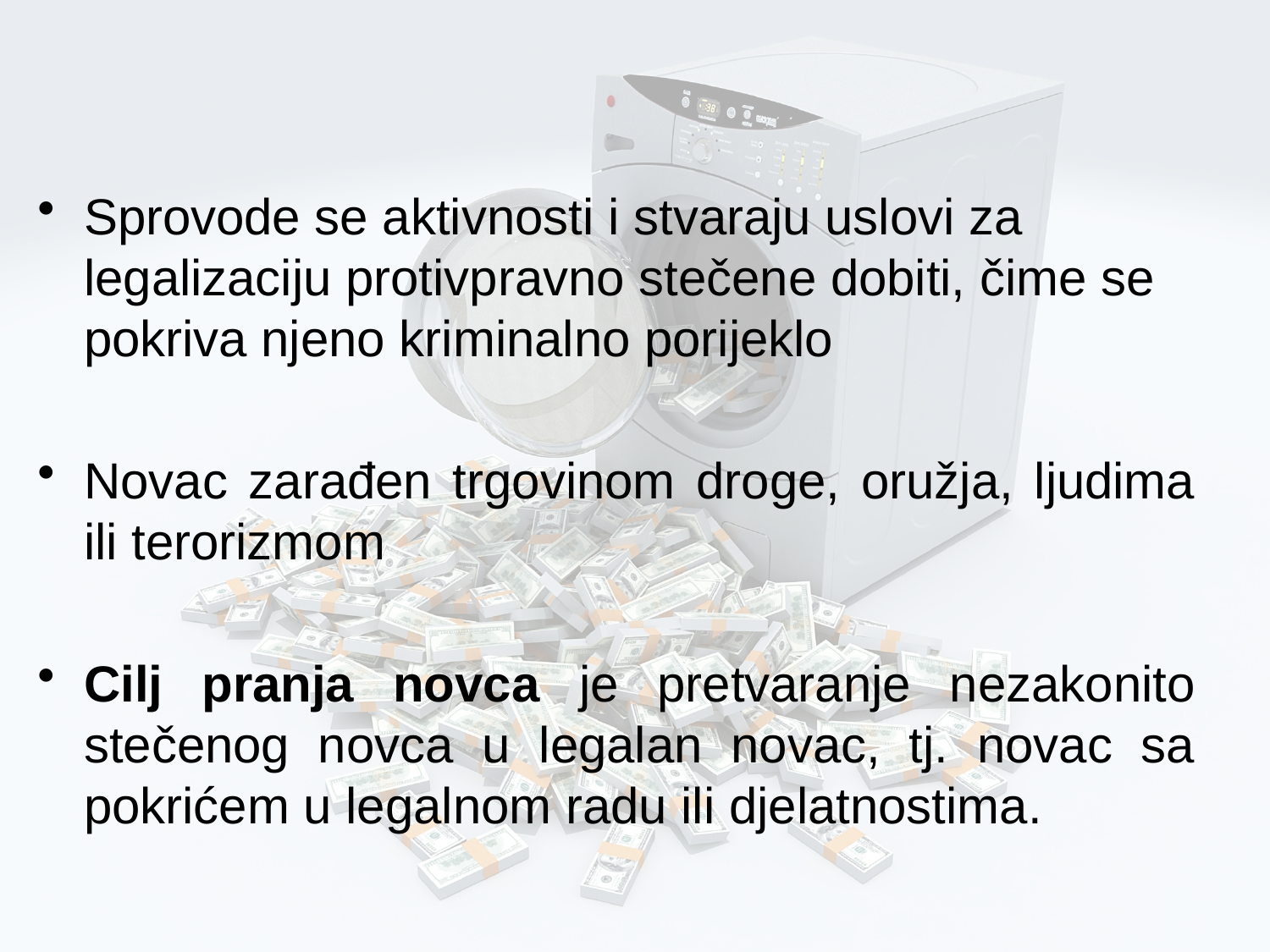

Sprovode se aktivnosti i stvaraju uslovi za legalizaciju protivpravno stečene dobiti, čime se pokriva njeno kriminalno porijeklo

Novac zarađen trgovinom droge, oružja, ljudima ili terorizmom

Cilj pranja novca je pretvaranje nezakonito stečenog novca u legalan novac, tj. novac sa pokrićem u legalnom radu ili djelatnostima.